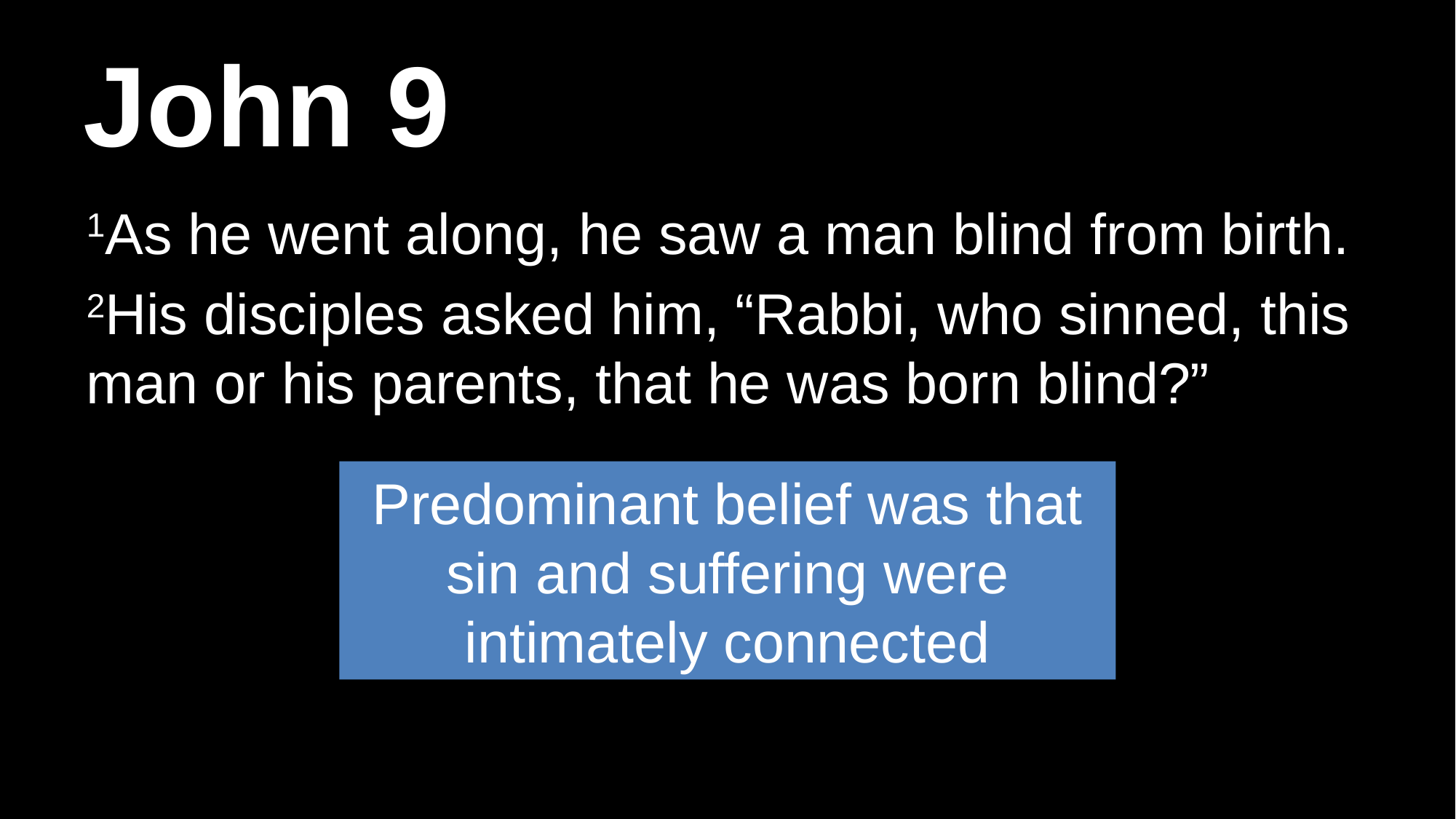

# John 9
1As he went along, he saw a man blind from birth.
2His disciples asked him, “Rabbi, who sinned, this man or his parents, that he was born blind?”
Predominant belief was that sin and suffering were intimately connected